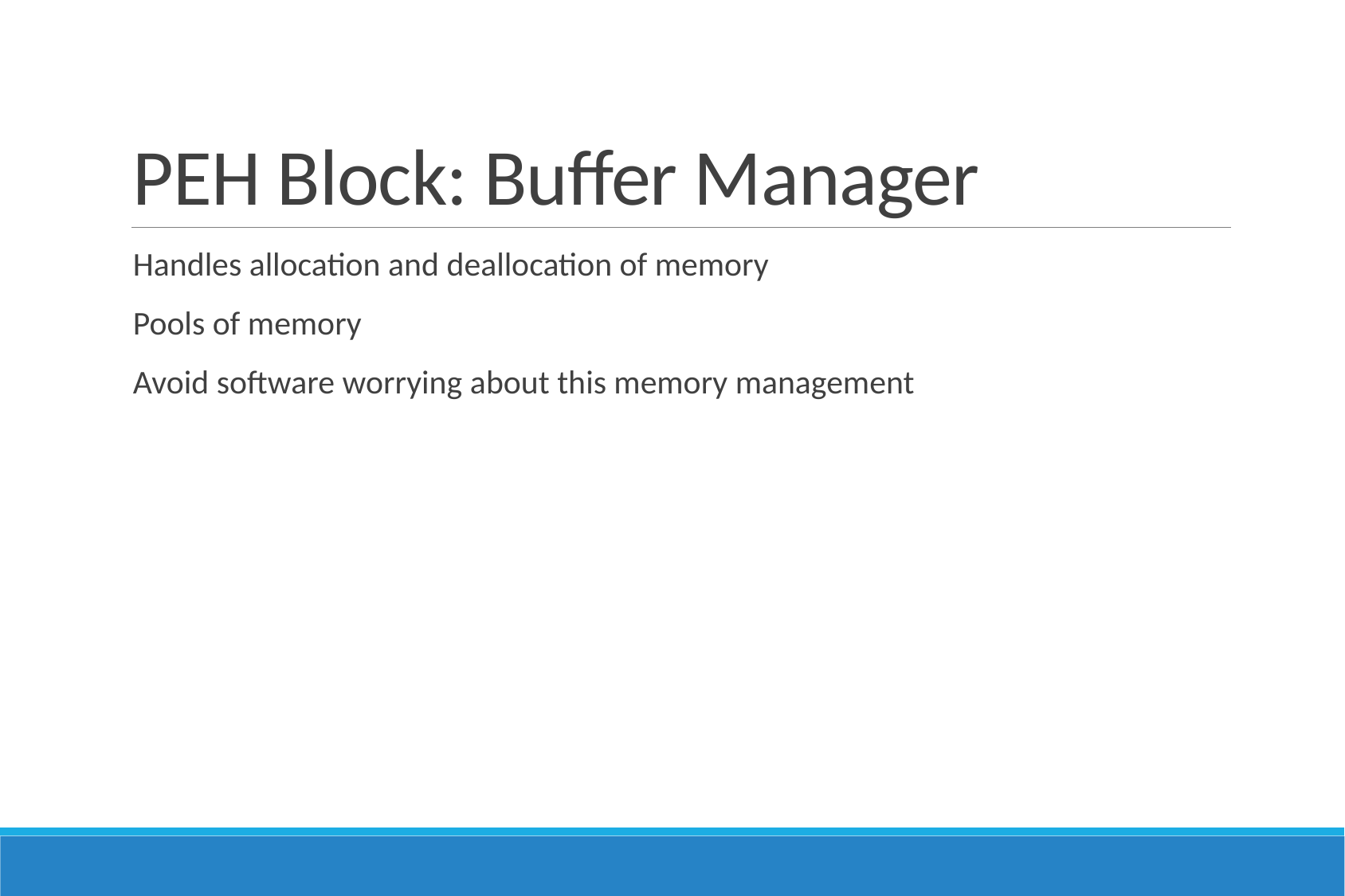

# PEH Block: Buffer Manager
Handles allocation and deallocation of memory
Pools of memory
Avoid software worrying about this memory management